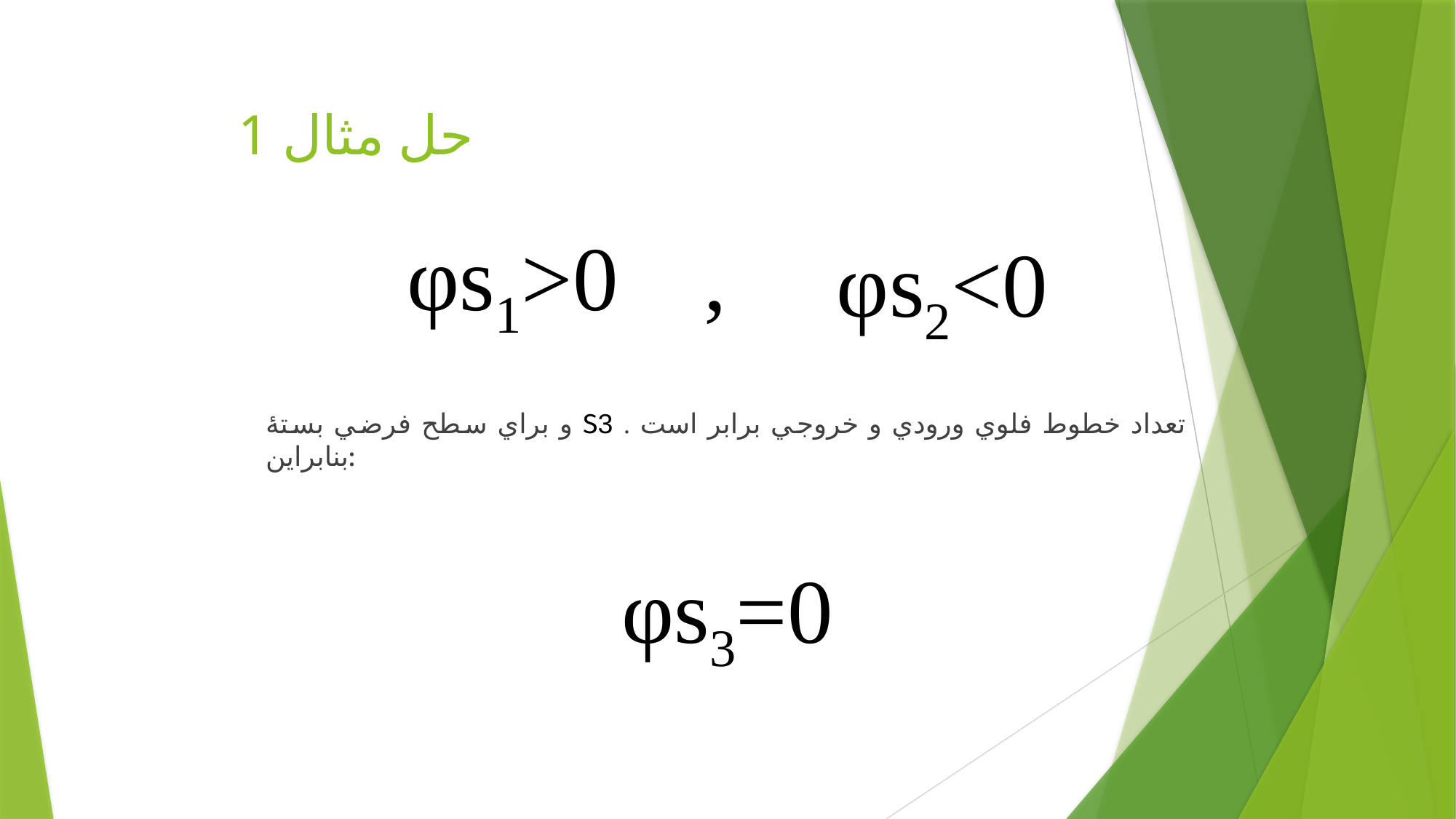

# حل مثال 1
φs1>0
,
φs2<0
و براي سطح فرضي بستۀ S3 تعداد خطوط فلوي ورودي و خروجي برابر است . بنابراين:
φs3=0